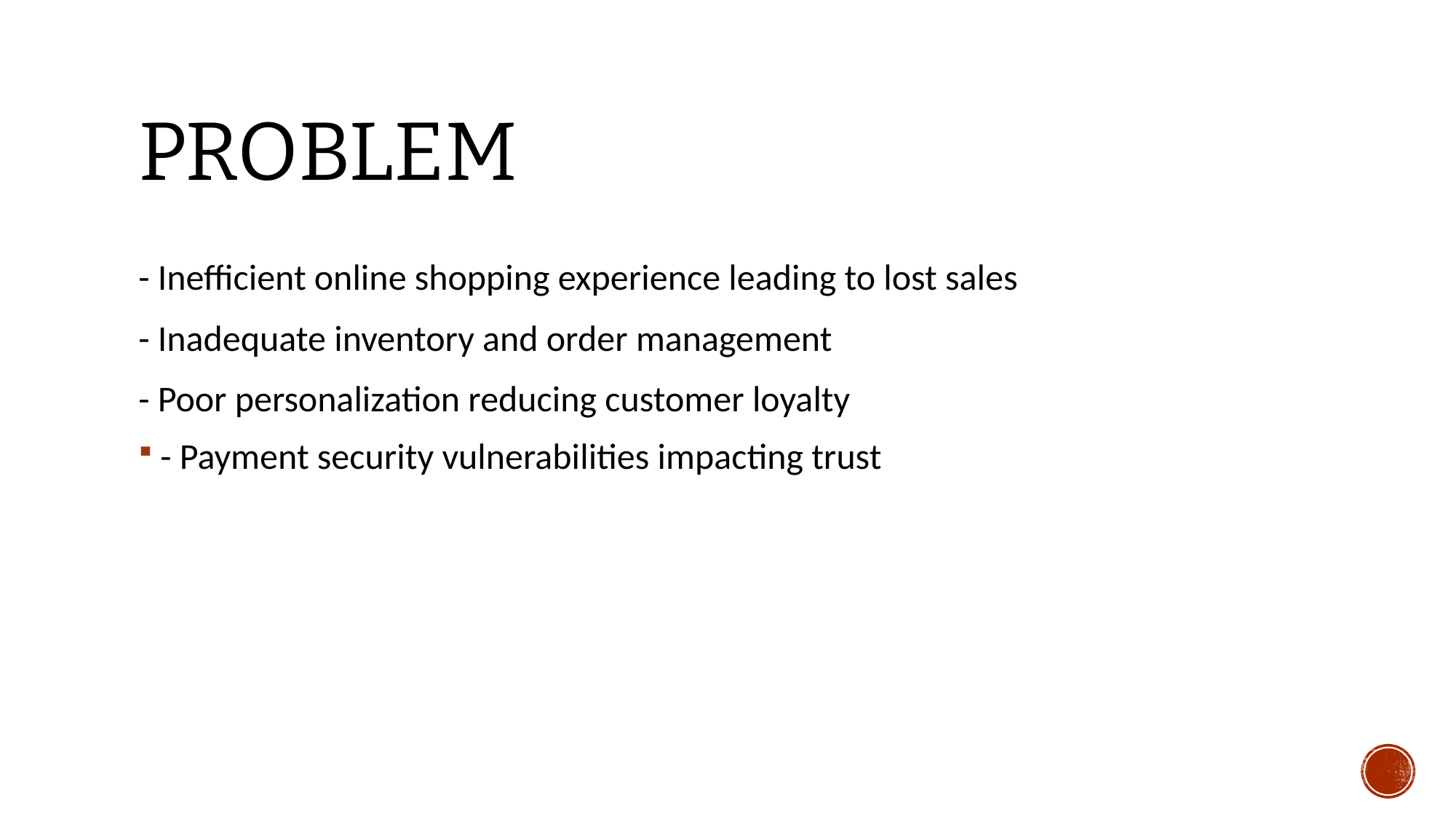

# Problem
- Inefficient online shopping experience leading to lost sales
- Inadequate inventory and order management
- Poor personalization reducing customer loyalty
- Payment security vulnerabilities impacting trust